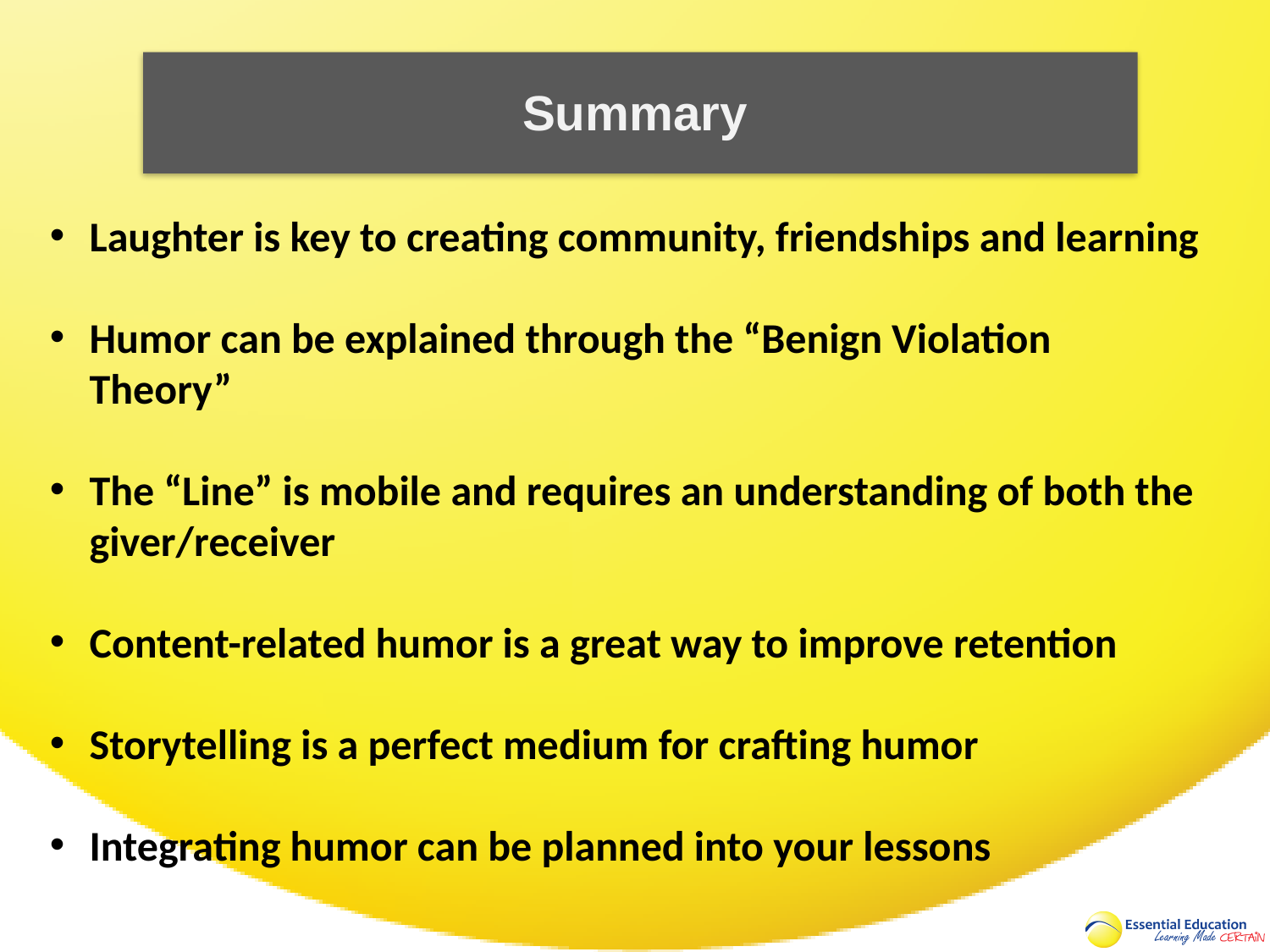

# Summary
Laughter is key to creating community, friendships and learning

Humor can be explained through the “Benign Violation Theory”

The “Line” is mobile and requires an understanding of both the giver/receiver

Content-related humor is a great way to improve retention

Storytelling is a perfect medium for crafting humor

Integrating humor can be planned into your lessons